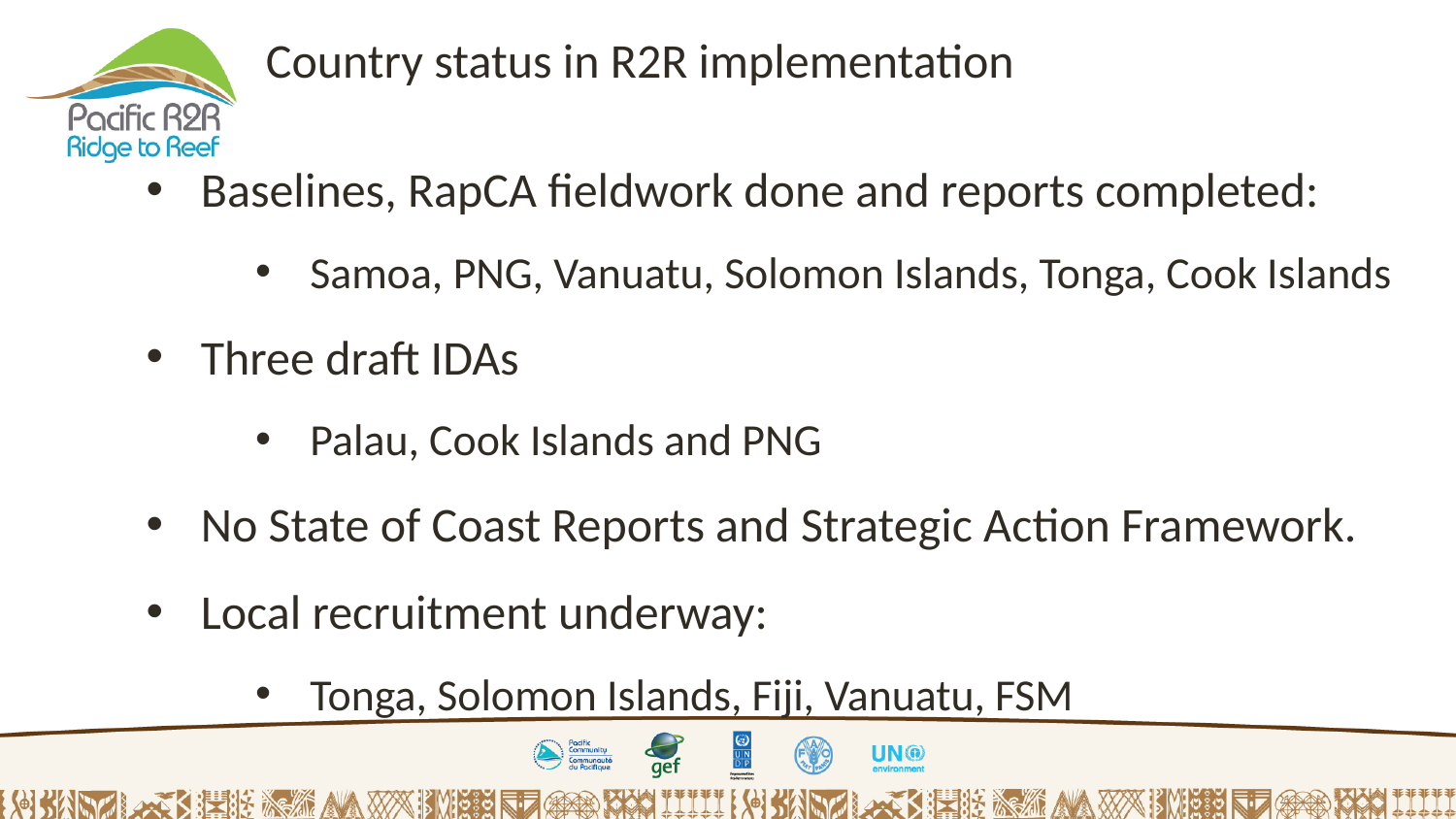

Country status in R2R implementation
Baselines, RapCA fieldwork done and reports completed:
Samoa, PNG, Vanuatu, Solomon Islands, Tonga, Cook Islands
Three draft IDAs
Palau, Cook Islands and PNG
No State of Coast Reports and Strategic Action Framework.
Local recruitment underway:
Tonga, Solomon Islands, Fiji, Vanuatu, FSM